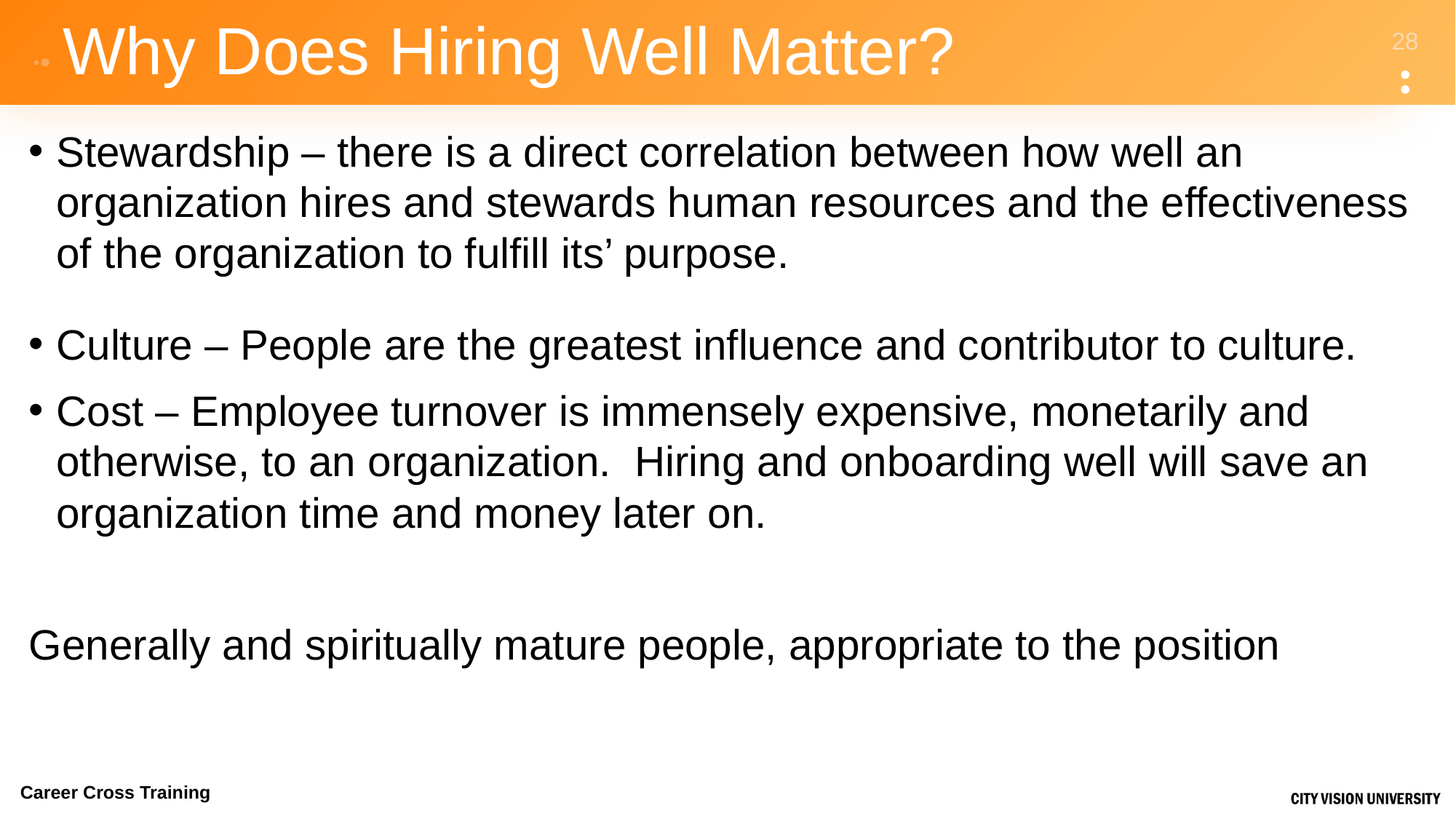

# Why Does Hiring Well Matter?
Stewardship – there is a direct correlation between how well an organization hires and stewards human resources and the effectiveness of the organization to fulfill its’ purpose.
Culture – People are the greatest influence and contributor to culture.
Cost – Employee turnover is immensely expensive, monetarily and otherwise, to an organization.  Hiring and onboarding well will save an organization time and money later on.

Generally and spiritually mature people, appropriate to the position